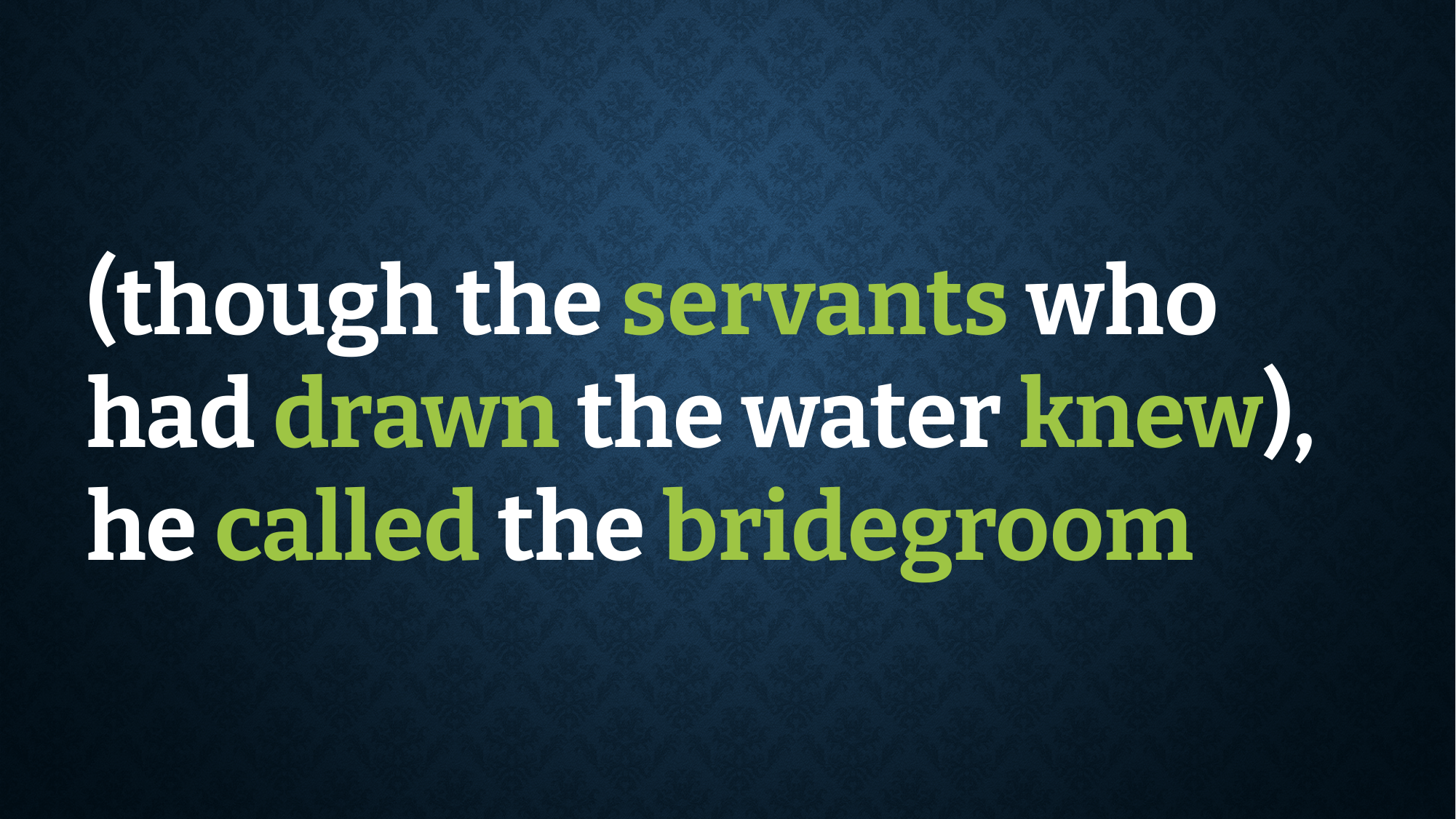

(though the servants who had drawn the water knew), he called the bridegroom